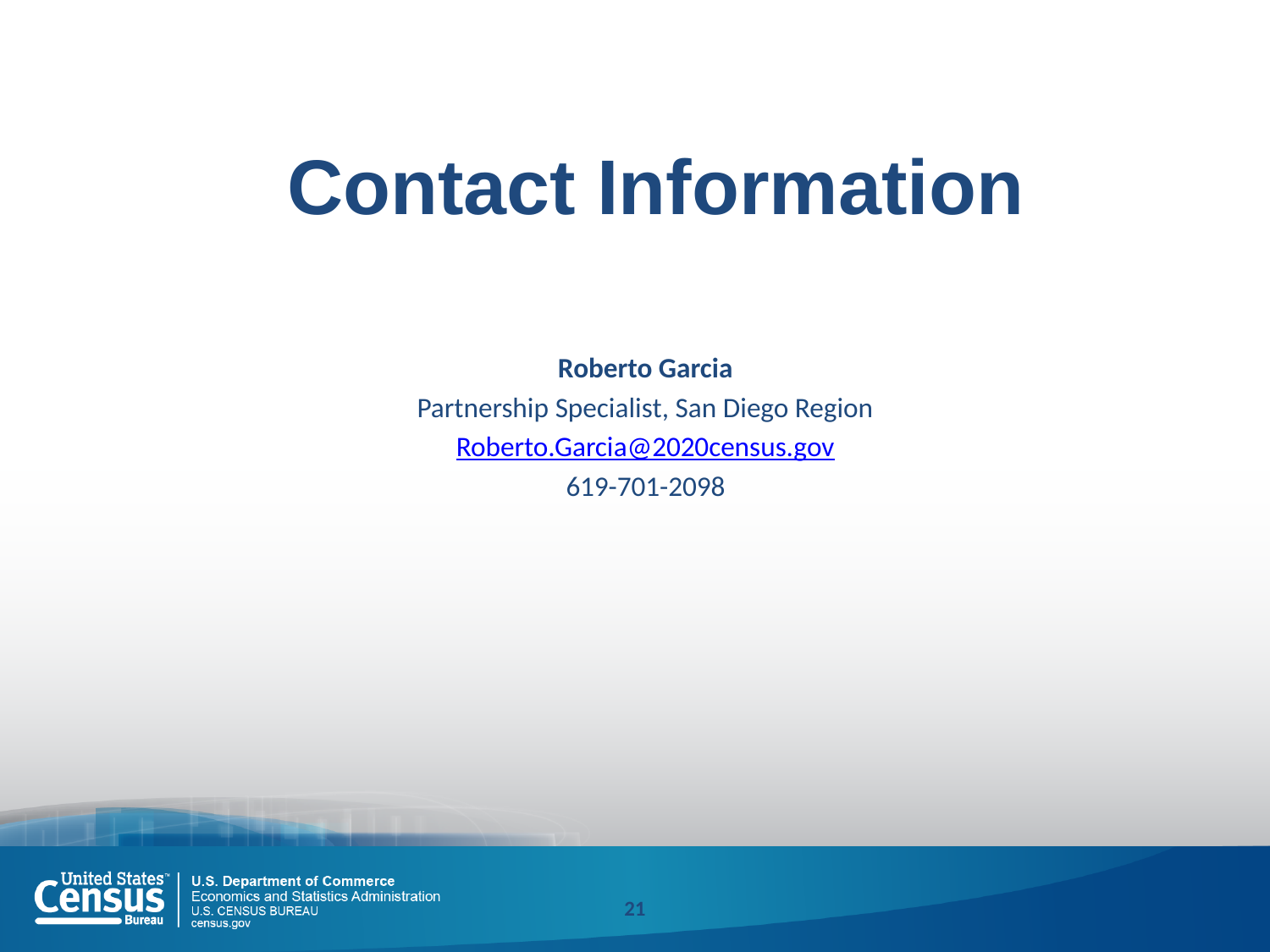

# Contact Information

Roberto Garcia
Partnership Specialist, San Diego Region
Roberto.Garcia@2020census.gov
619-701-2098

21